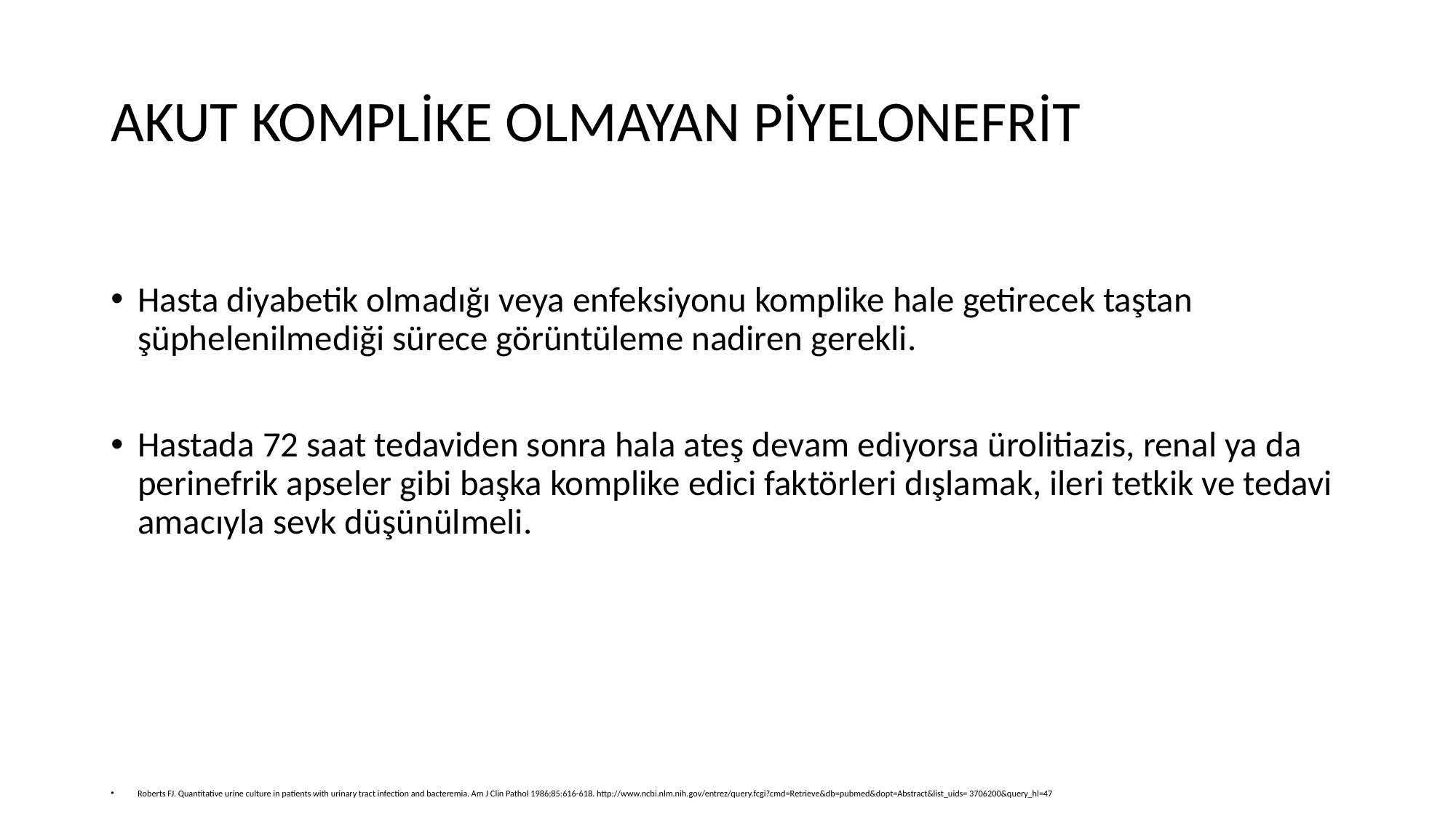

# AKUT KOMPLİKE OLMAYAN PİYELONEFRİT

Hasta diyabetik olmadığı veya enfeksiyonu komplike hale getirecek taştan şüphelenilmediği sürece görüntüleme nadiren gerekli.

Hastada 72 saat tedaviden sonra hala ateş devam ediyorsa ürolitiazis, renal ya da perinefrik apseler gibi başka komplike edici faktörleri dışlamak, ileri tetkik ve tedavi amacıyla sevk düşünülmeli.

Roberts FJ. Quantitative urine culture in patients with urinary tract infection and bacteremia. Am J Clin Pathol 1986;85:616-618. http://www.ncbi.nlm.nih.gov/entrez/query.fcgi?cmd=Retrieve&db=pubmed&dopt=Abstract&list_uids= 3706200&query_hl=47